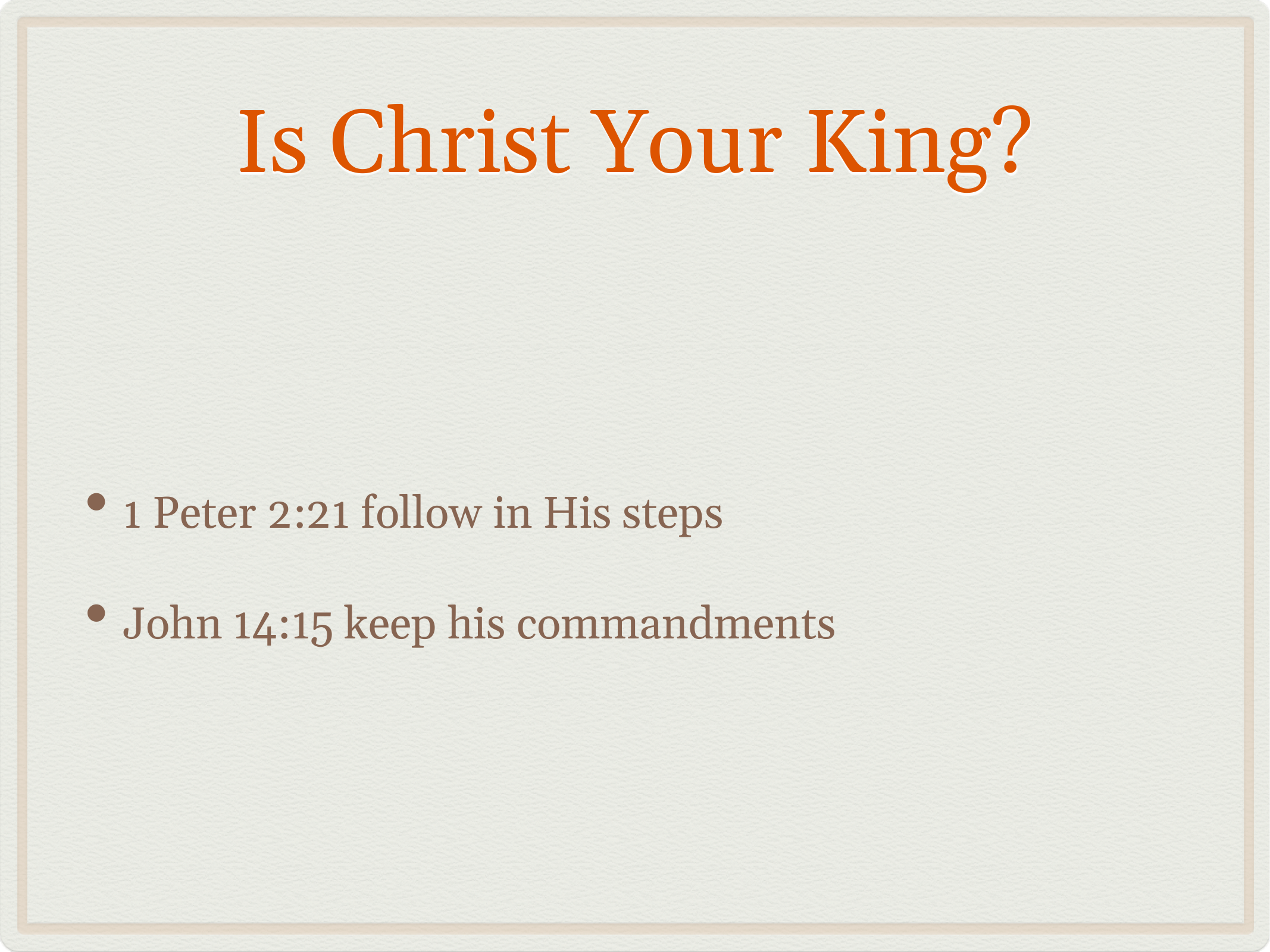

# Is Christ Your King?
1 Peter 2:21 follow in His steps
John 14:15 keep his commandments